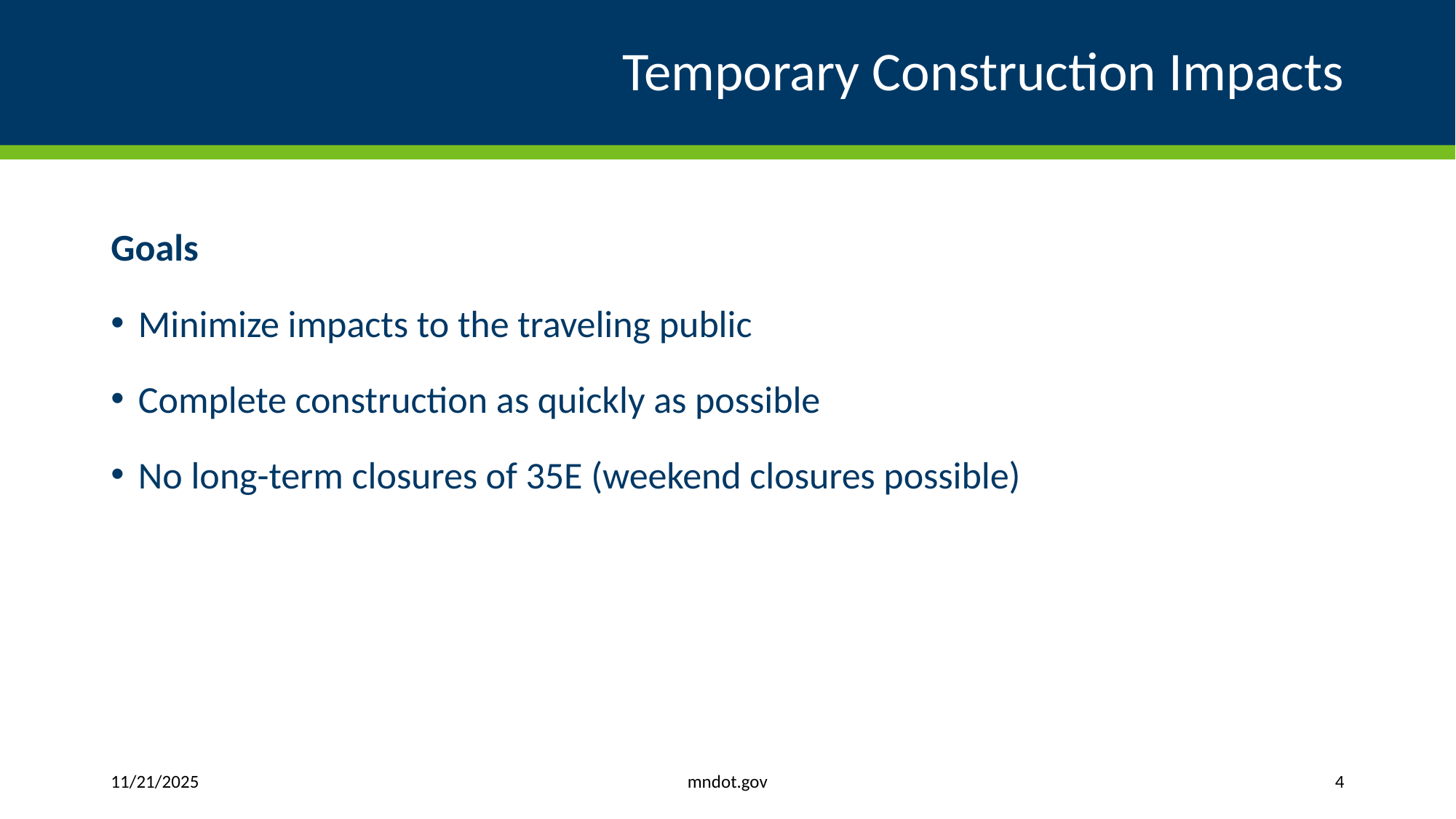

# Temporary Construction Impacts
Goals
Minimize impacts to the traveling public
Complete construction as quickly as possible
No long-term closures of 35E (weekend closures possible)

mndot.gov
11/21/2025
4